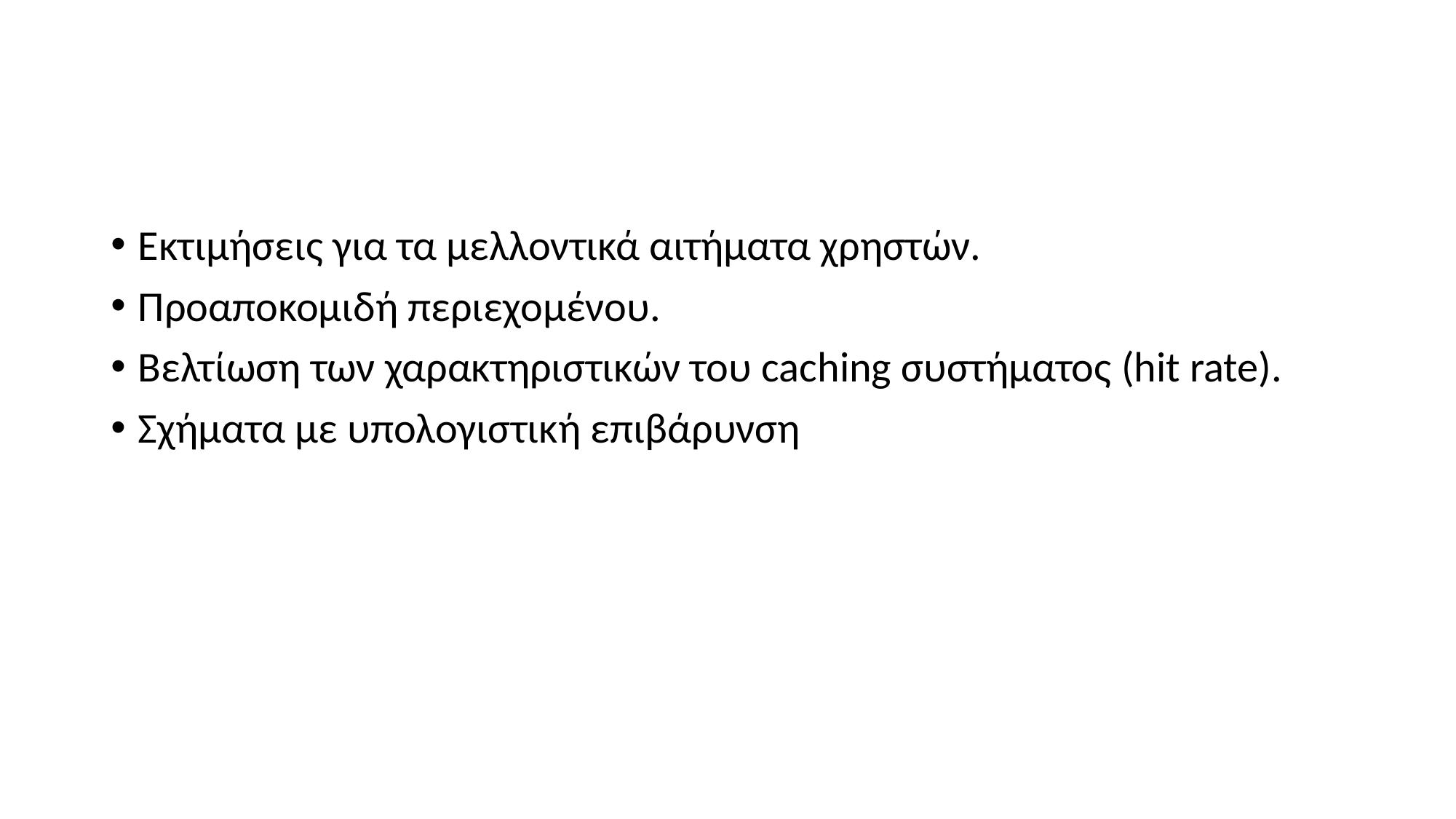

#
Εκτιμήσεις για τα μελλοντικά αιτήματα χρηστών.
Προαποκομιδή περιεχομένου.
Βελτίωση των χαρακτηριστικών του caching συστήματος (hit rate).
Σχήματα με υπολογιστική επιβάρυνση